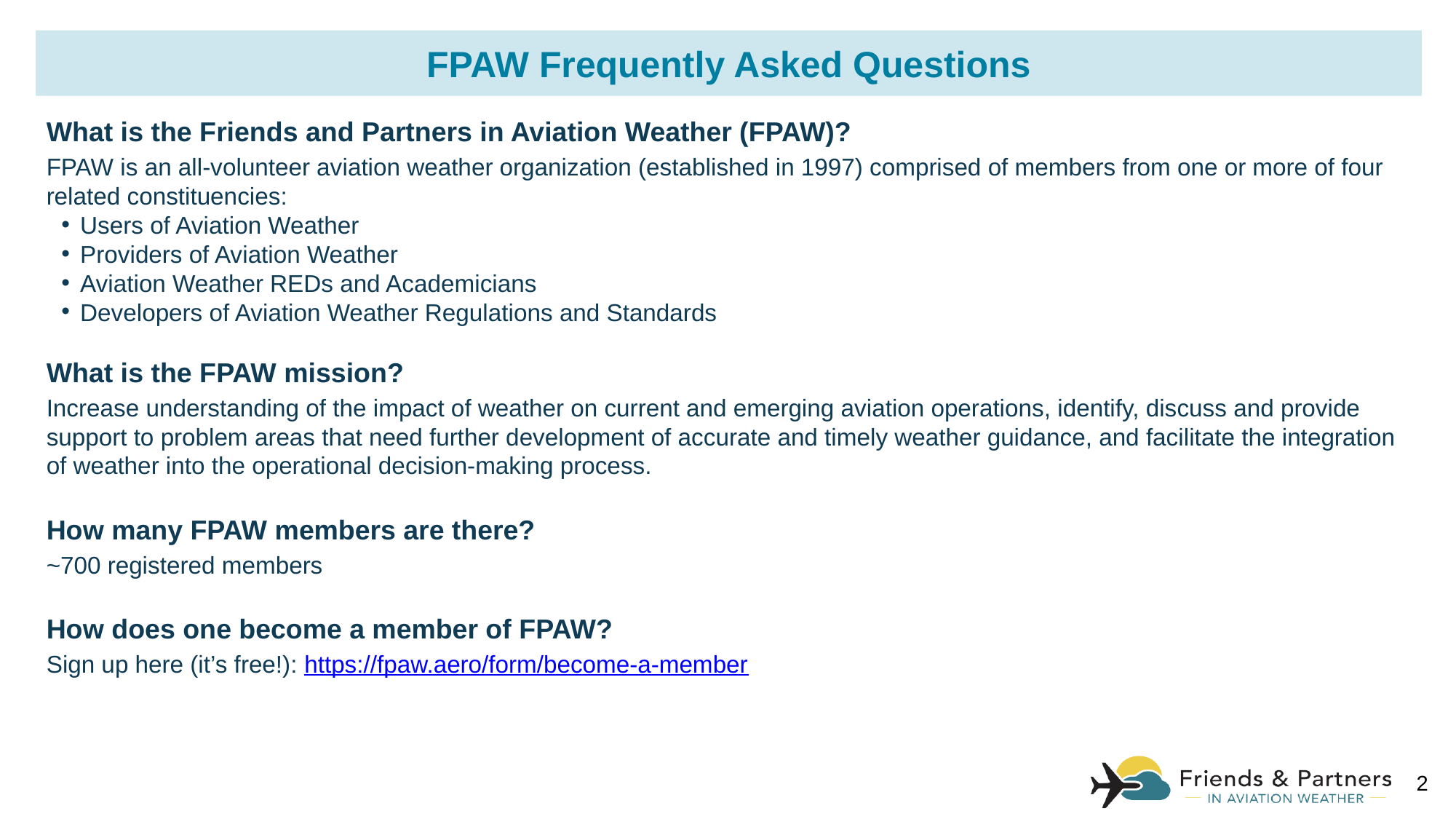

FPAW Frequently Asked Questions
What is the Friends and Partners in Aviation Weather (FPAW)?
FPAW is an all-volunteer aviation weather organization (established in 1997) comprised of members from one or more of four related constituencies:
Users of Aviation Weather
Providers of Aviation Weather
Aviation Weather REDs and Academicians
Developers of Aviation Weather Regulations and Standards

What is the FPAW mission?
Increase understanding of the impact of weather on current and emerging aviation operations, identify, discuss and provide support to problem areas that need further development of accurate and timely weather guidance, and facilitate the integration of weather into the operational decision-making process.

How many FPAW members are there?
~700 registered members

How does one become a member of FPAW?
Sign up here (it’s free!): https://fpaw.aero/form/become-a-member
2